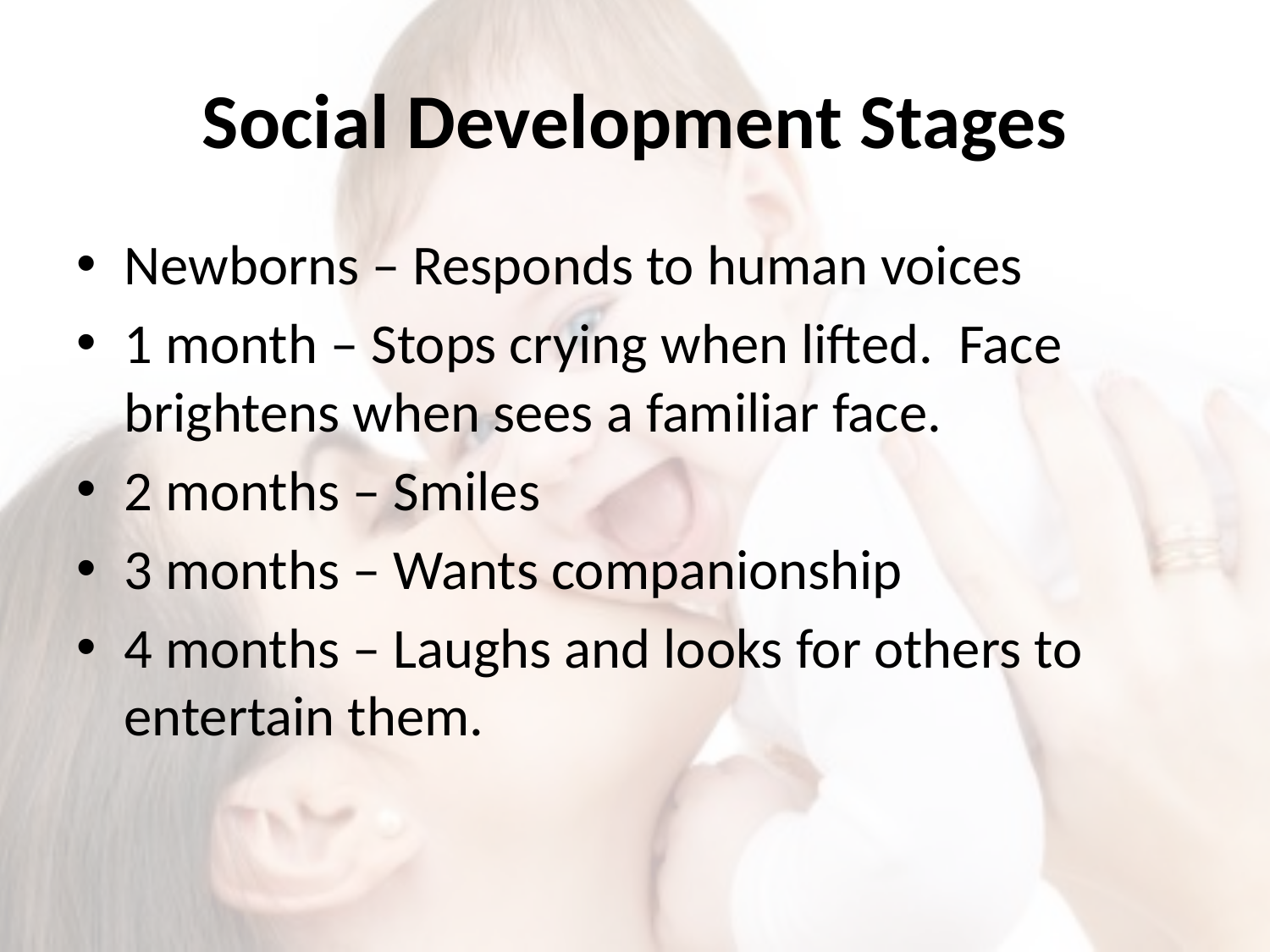

# Social Development Stages
Newborns – Responds to human voices
1 month – Stops crying when lifted.  Face brightens when sees a familiar face.
2 months – Smiles
3 months – Wants companionship
4 months – Laughs and looks for others to entertain them.